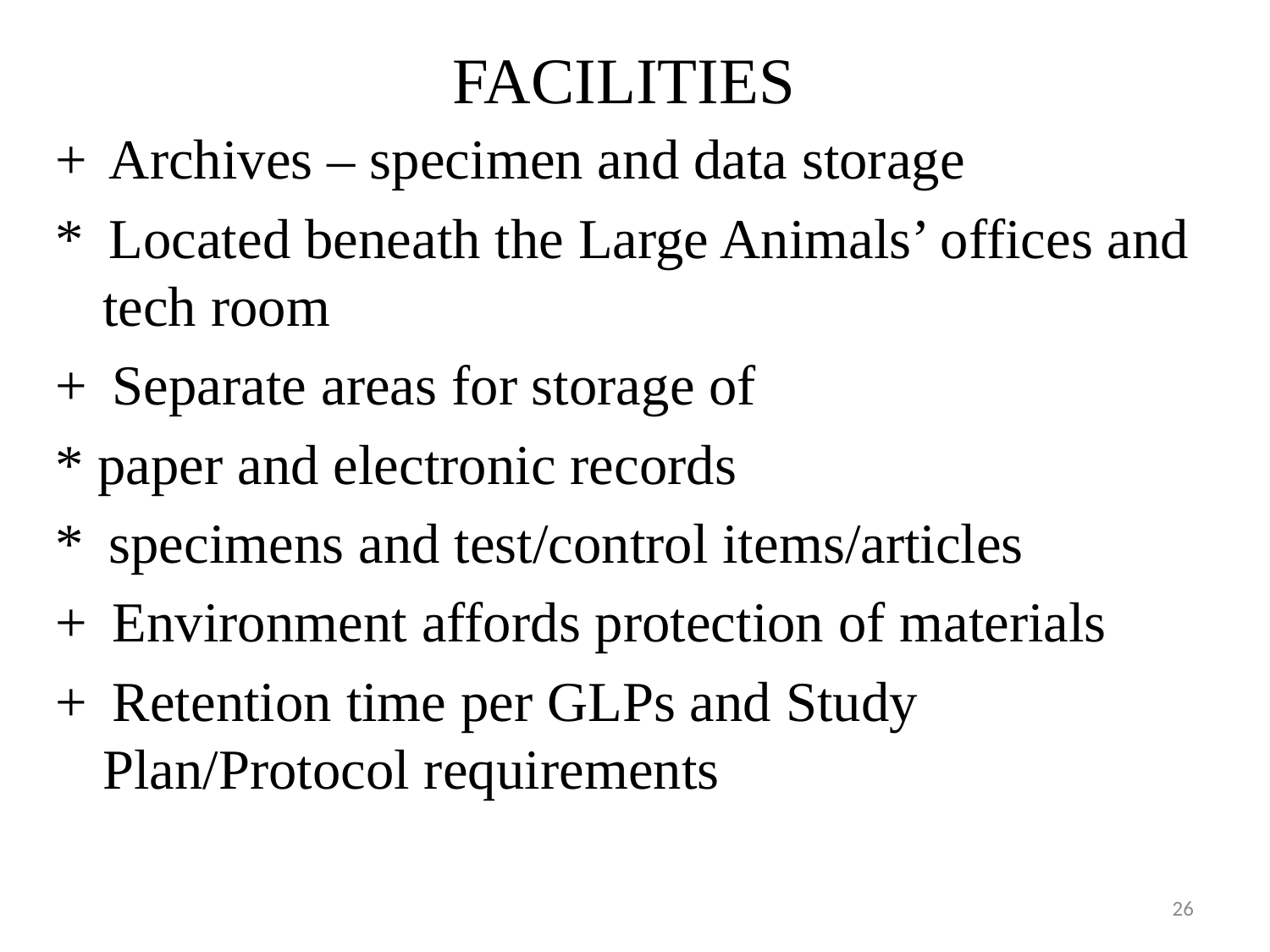

# FACILITIES
+  Archives – specimen and data storage
*  Located beneath the Large Animals’ offices and tech room
+  Separate areas for storage of
* paper and electronic records
*  specimens and test/control items/articles
+  Environment affords protection of materials
+  Retention time per GLPs and Study Plan/Protocol requirements
26